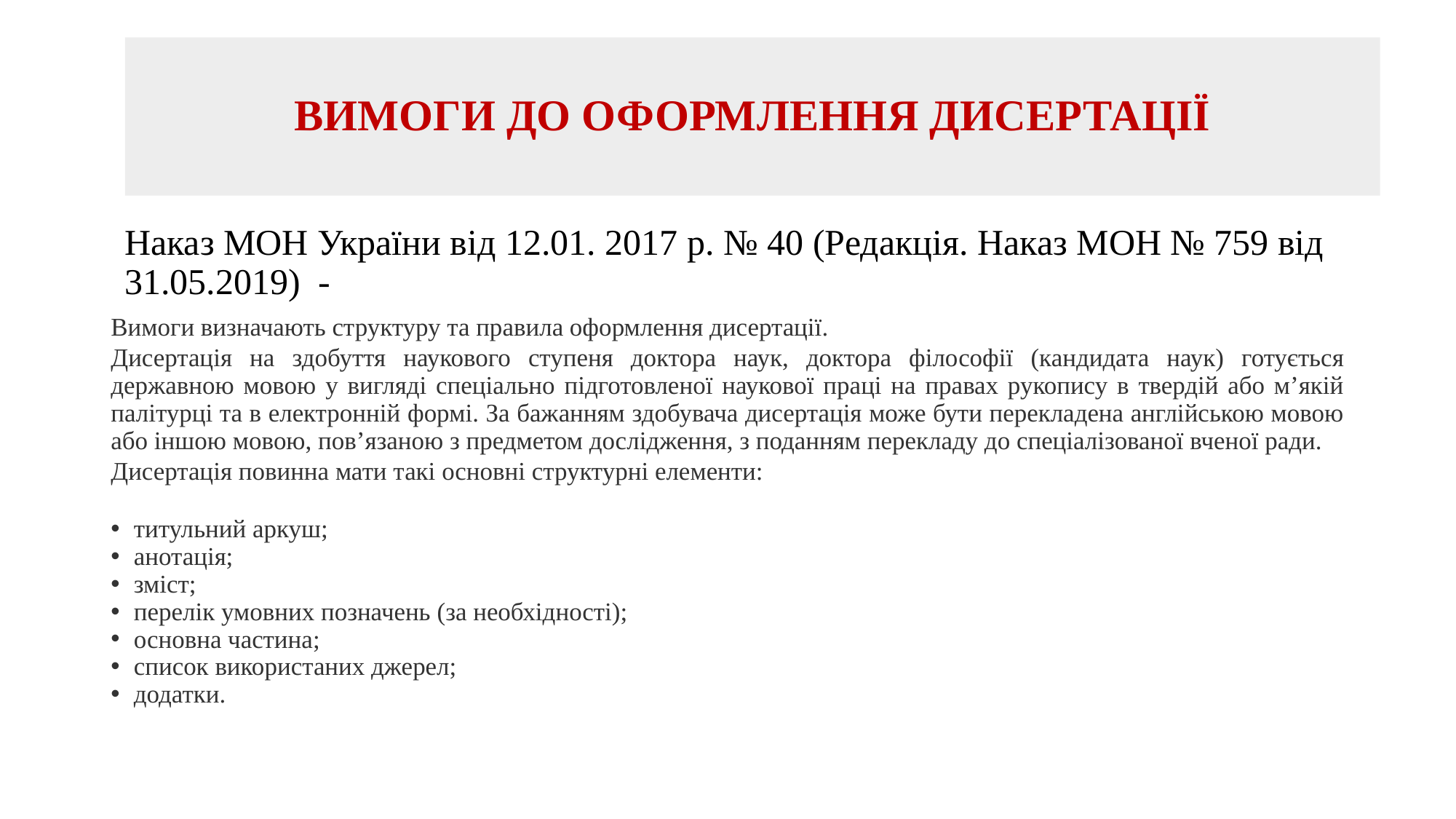

# ВИМОГИ ДО ОФОРМЛЕННЯ ДИСЕРТАЦІЇ
Наказ МОН України від 12.01. 2017 р. № 40 (Редакція. Наказ МОН № 759 від 31.05.2019)  -
Вимоги визначають структуру та правила оформлення дисертації.
Дисертація на здобуття наукового ступеня доктора наук, доктора філософії (кандидата наук) готується державною мовою у вигляді спеціально підготовленої наукової праці на правах рукопису в твердій або м’якій палітурці та в електронній формі. За бажанням здобувача дисертація може бути перекладена англійською мовою або іншою мовою, пов’язаною з предметом дослідження, з поданням перекладу до спеціалізованої вченої ради.
Дисертація повинна мати такі основні структурні елементи:

титульний аркуш;
анотація;
зміст;
перелік умовних позначень (за необхідності);
основна частина;
список використаних джерел;
додатки.